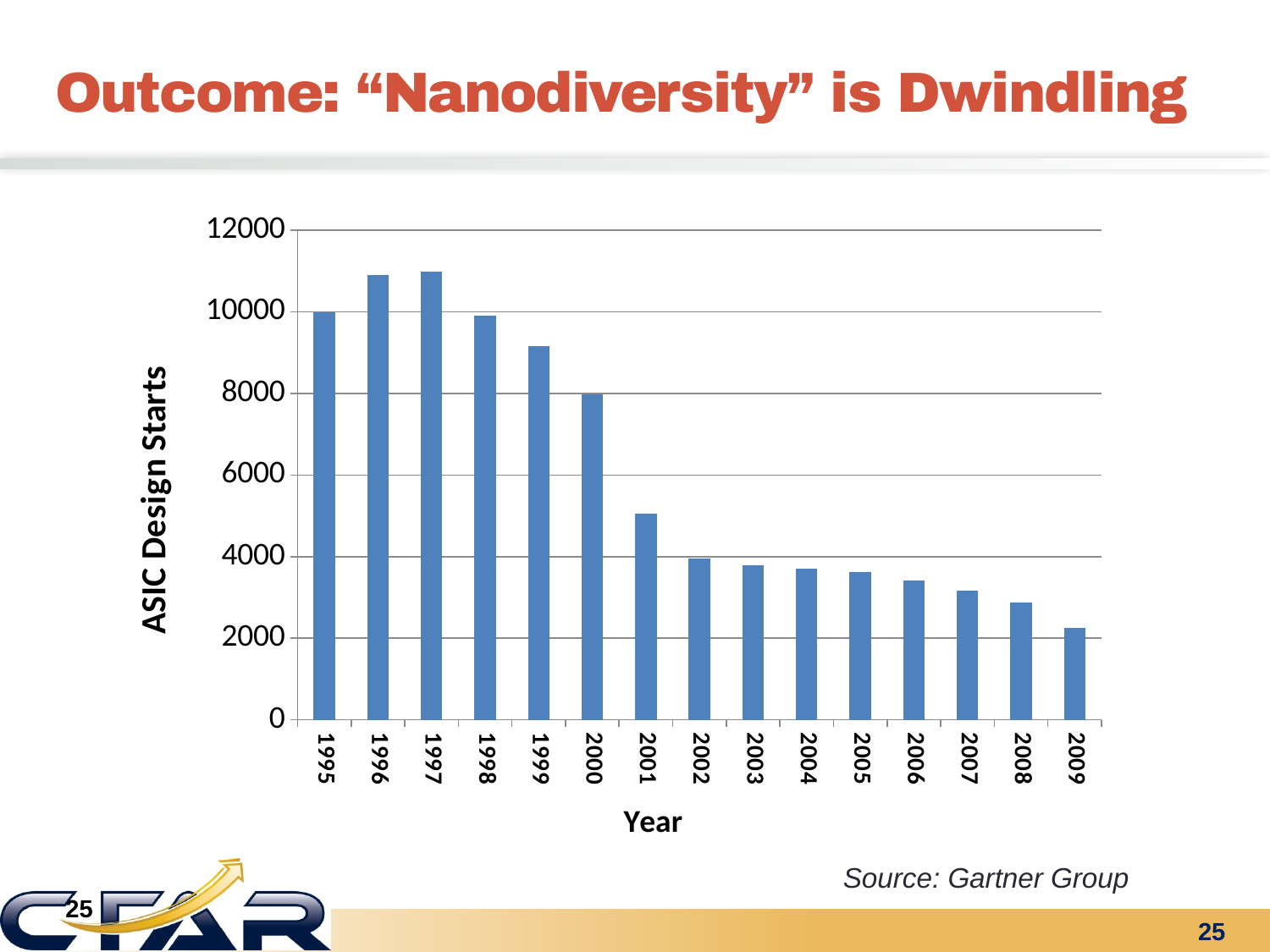

# Outcome: “Nanodiversity” is Dwindling

### Chart

| Category | 10000 |
|---|---|
| 1995 | 10000.0 |
| 1996 | 10900.0 |
| 1997 | 10990.0 |
| 1998 | 9900.0 |
| 1999 | 9150.0 |
| 2000 | 7970.0 |
| 2001 | 5050.0 |
| 2002 | 3950.0 |
| 2003 | 3780.1499999999996 |
| 2004 | 3712.1072999999997 |
| 2005 | 3623.0167248 |
| 2006 | 3409.2587380367995 |
| 2007 | 3167.201367636187 |
| 2008 | 2866.3172377107494 |
| 2009 | 2244.326397127517 |
Source: Gartner Group
25
25